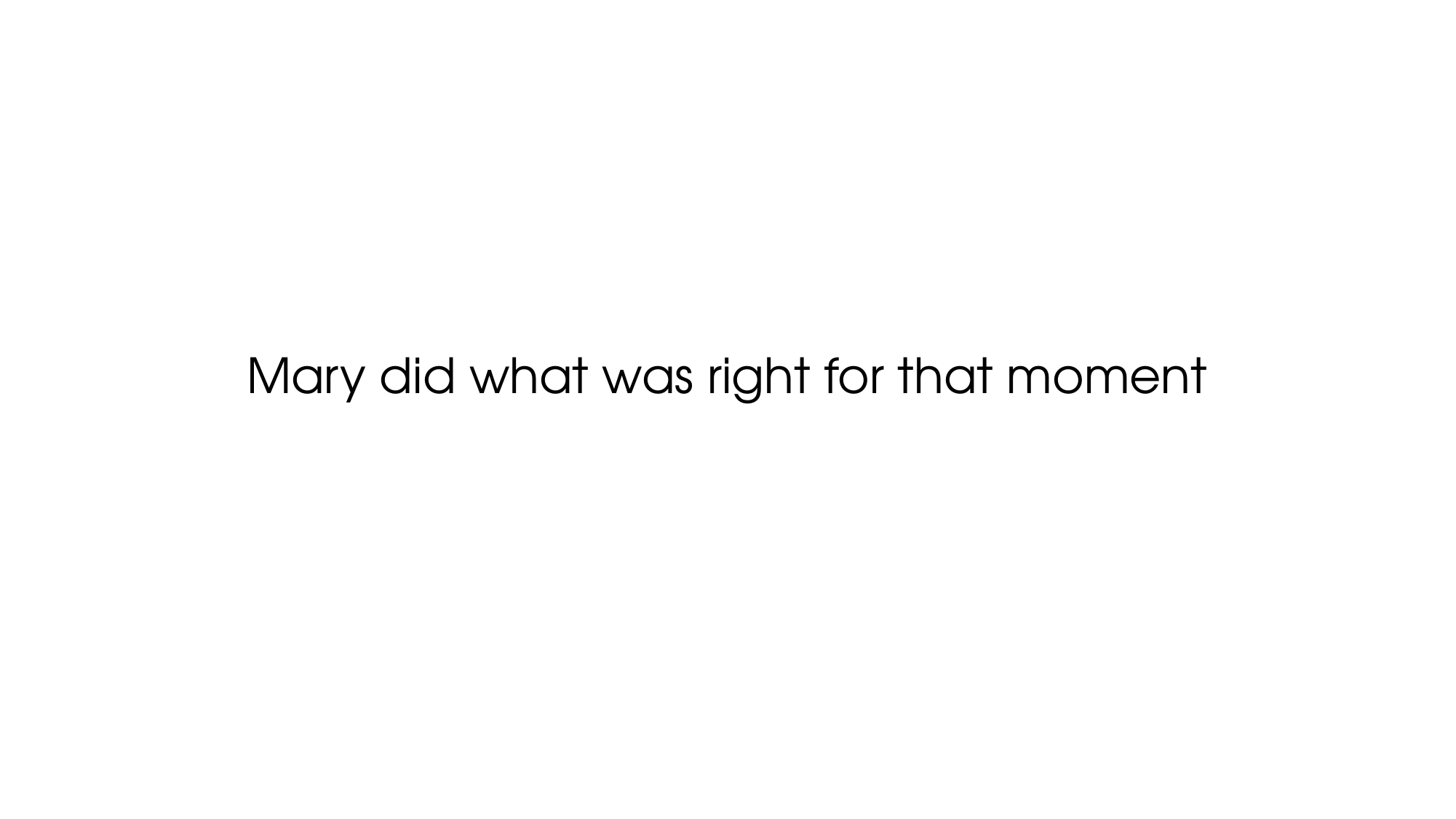

Mary did what was right for that moment